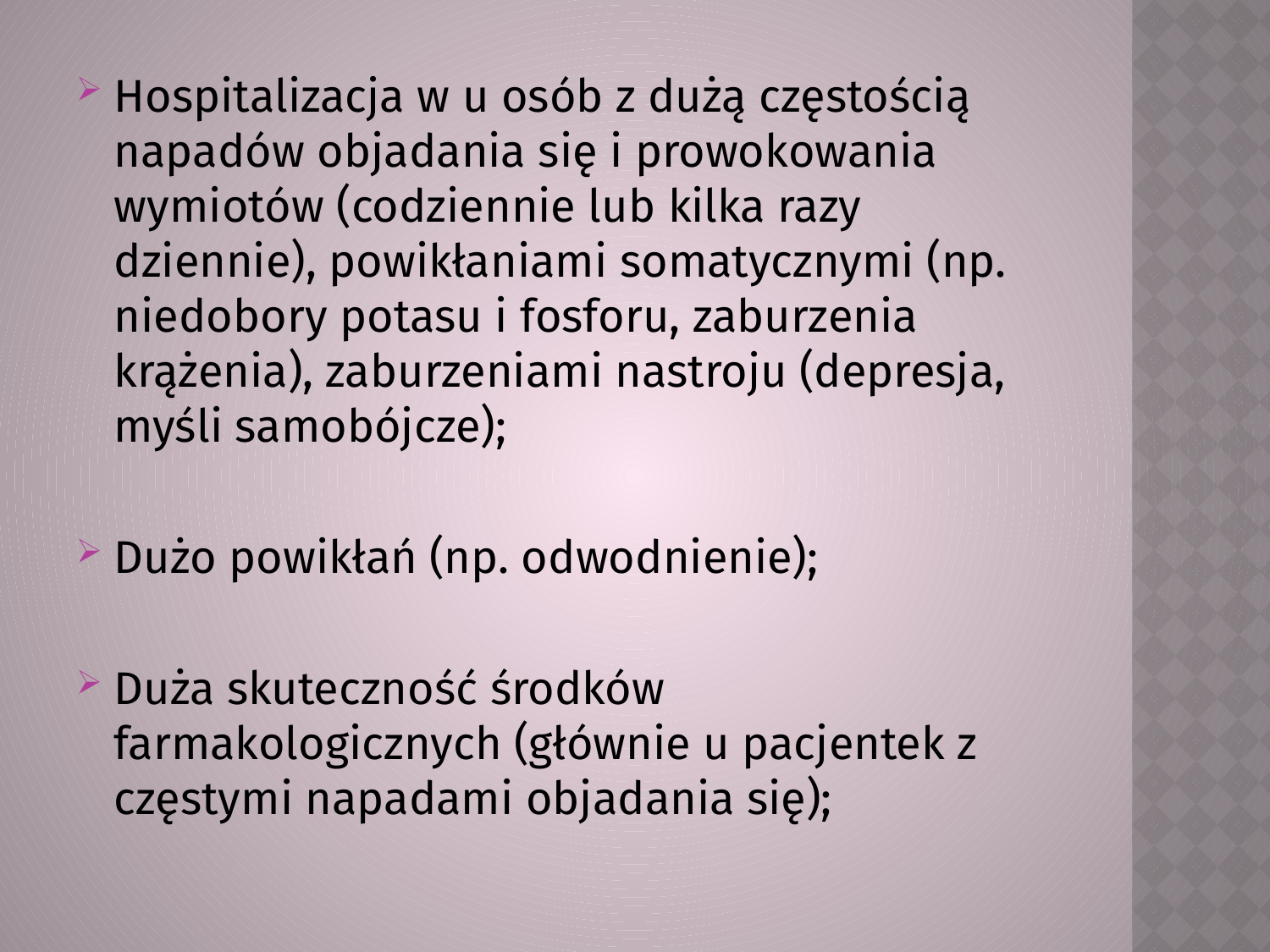

Hospitalizacja w u osób z dużą częstością napadów objadania się i prowokowania wymiotów (codziennie lub kilka razy dziennie), powikłaniami somatycznymi (np. niedobory potasu i fosforu, zaburzenia krążenia), zaburzeniami nastroju (depresja, myśli samobójcze);

Dużo powikłań (np. odwodnienie);

Duża skuteczność środków farmakologicznych (głównie u pacjentek z częstymi napadami objadania się);